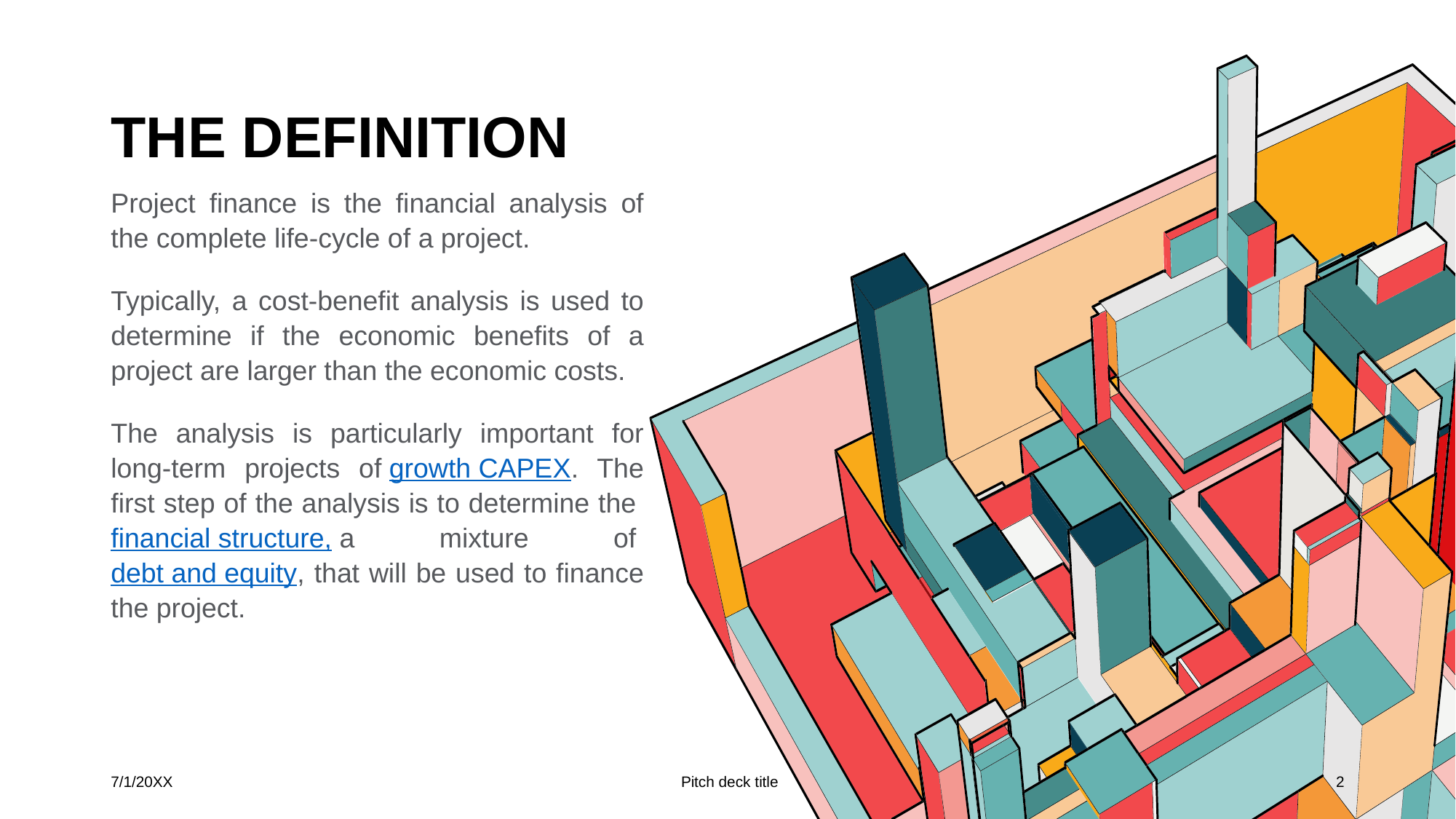

# The Definition
Project finance is the financial analysis of the complete life-cycle of a project.
Typically, a cost-benefit analysis is used to determine if the economic benefits of a project are larger than the economic costs.
The analysis is particularly important for long-term projects of growth CAPEX. The first step of the analysis is to determine the financial structure, a mixture of debt and equity, that will be used to finance the project.
7/1/20XX
Pitch deck title
2